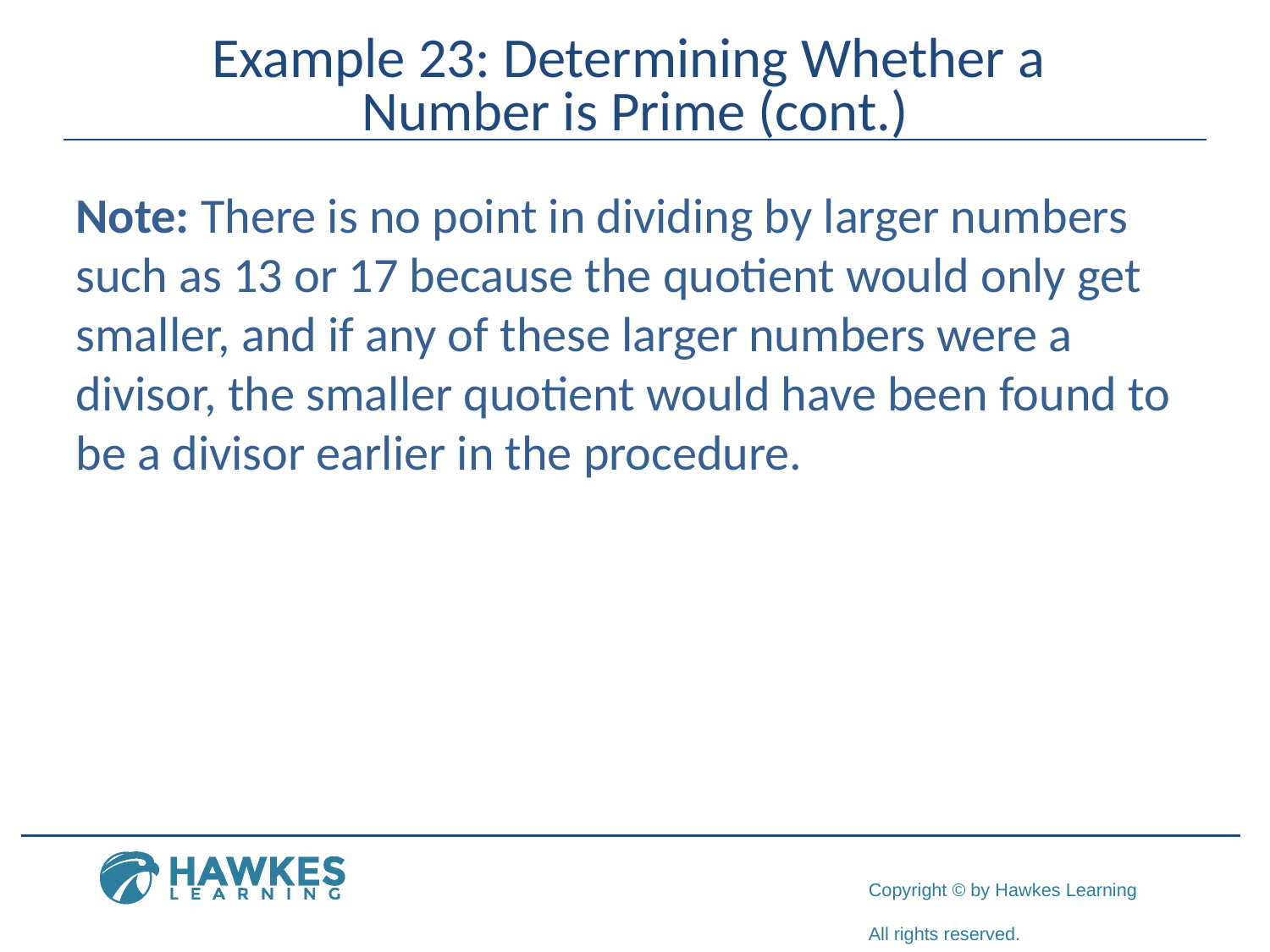

# Example 23: Determining Whether a Number is Prime (cont.)
Note: There is no point in dividing by larger numbers such as 13 or 17 because the quotient would only get smaller, and if any of these larger numbers were a divisor, the smaller quotient would have been found to be a divisor earlier in the procedure.